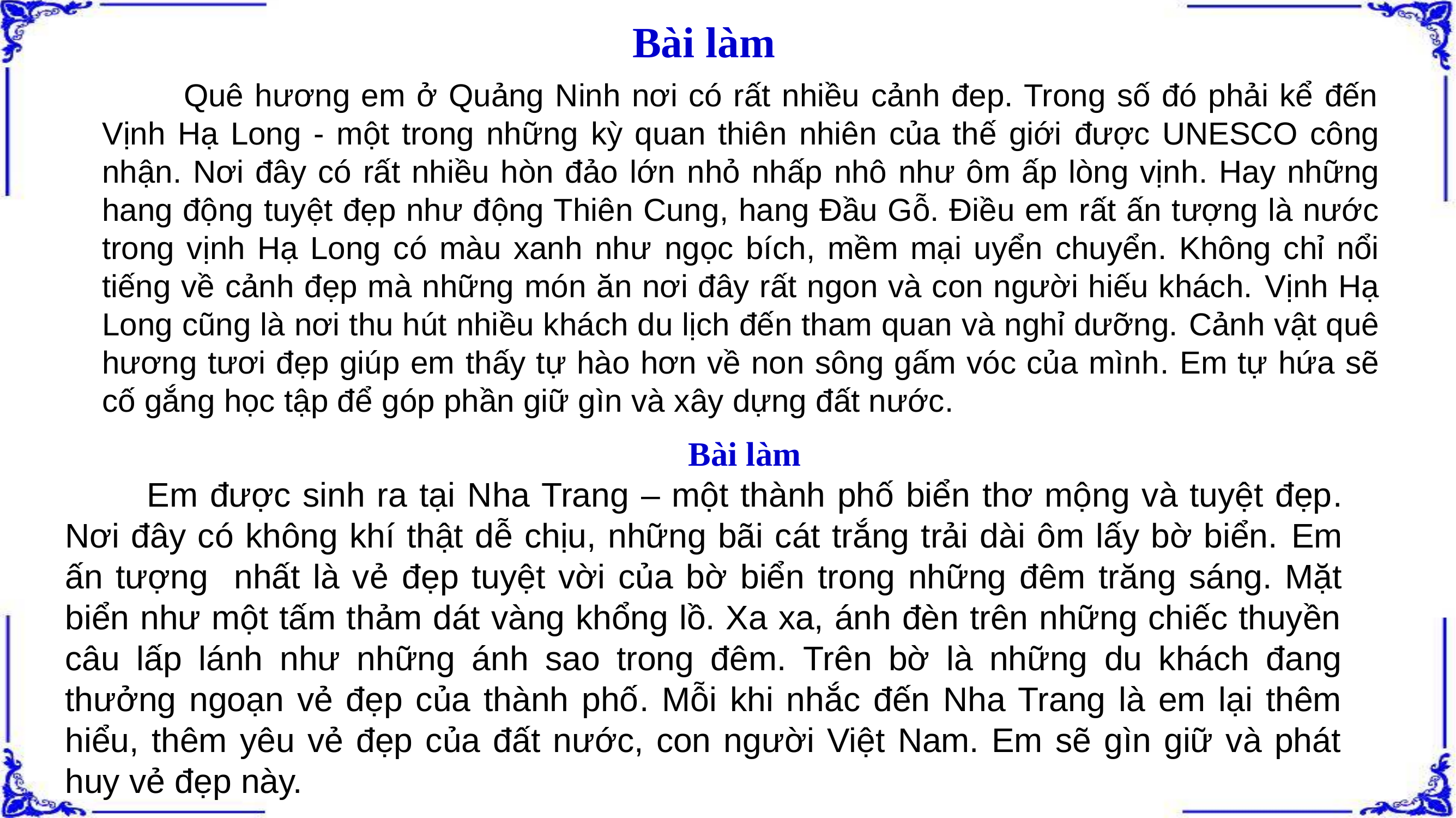

Bài làm
	Quê hương em ở Quảng Ninh nơi có rất nhiều cảnh đep. Trong số đó phải kể đến Vịnh Hạ Long - một trong những kỳ quan thiên nhiên của thế giới được UNESCO công nhận. Nơi đây có rất nhiều hòn đảo lớn nhỏ nhấp nhô như ôm ấp lòng vịnh. Hay những hang động tuyệt đẹp như động Thiên Cung, hang Đầu Gỗ. Điều em rất ấn tượng là nước trong vịnh Hạ Long có màu xanh như ngọc bích, mềm mại uyển chuyển. Không chỉ nổi tiếng về cảnh đẹp mà những món ăn nơi đây rất ngon và con người hiếu khách. Vịnh Hạ Long cũng là nơi thu hút nhiều khách du lịch đến tham quan và nghỉ dưỡng. Cảnh vật quê hương tươi đẹp giúp em thấy tự hào hơn về non sông gấm vóc của mình. Em tự hứa sẽ cố gắng học tập để góp phần giữ gìn và xây dựng đất nước.
	Bài làm
	Em được sinh ra tại Nha Trang – một thành phố biển thơ mộng và tuyệt đẹp. Nơi đây có không khí thật dễ chịu, những bãi cát trắng trải dài ôm lấy bờ biển. Em ấn tượng  nhất là vẻ đẹp tuyệt vời của bờ biển trong những đêm trăng sáng. Mặt biển như một tấm thảm dát vàng khổng lồ. Xa xa, ánh đèn trên những chiếc thuyền câu lấp lánh như những ánh sao trong đêm. Trên bờ là những du khách đang thưởng ngoạn vẻ đẹp của thành phố. Mỗi khi nhắc đến Nha Trang là em lại thêm hiểu, thêm yêu vẻ đẹp của đất nước, con người Việt Nam. Em sẽ gìn giữ và phát huy vẻ đẹp này.